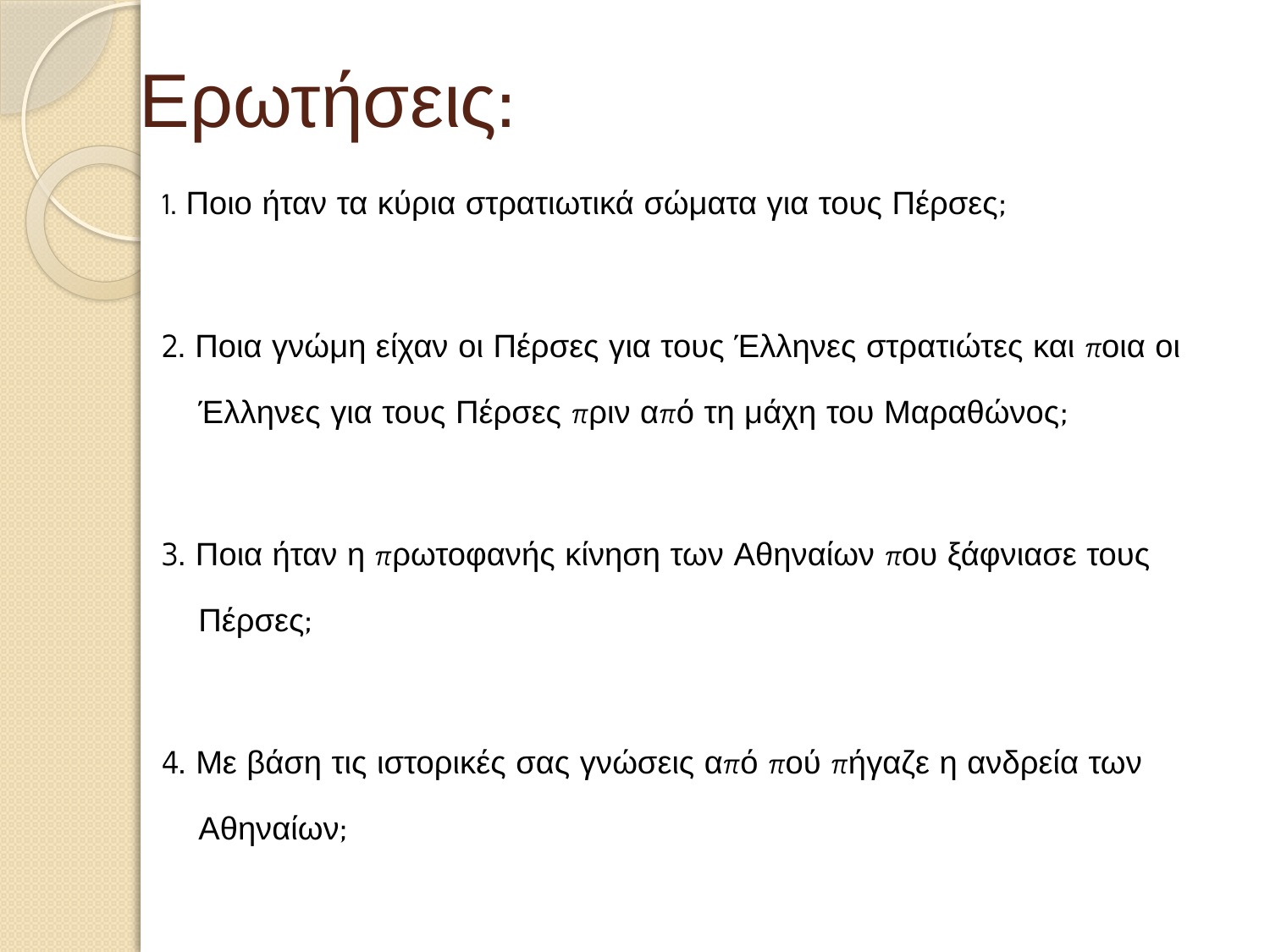

# Ερωτήσεις:
1. Ποιο ήταν τα κύρια στρατιωτικά σώματα για τους Πέρσες;

2. Ποια γνώμη είχαν οι Πέρσες για τους Έλληνες στρατιώτες και ποια οι Έλληνες για τους Πέρσες πριν από τη μάχη του Μαραθώνος;

3. Ποια ήταν η πρωτοφανής κίνηση των Αθηναίων που ξάφνιασε τους Πέρσες;

4. Με βάση τις ιστορικές σας γνώσεις από πού πήγαζε η ανδρεία των Αθηναίων;